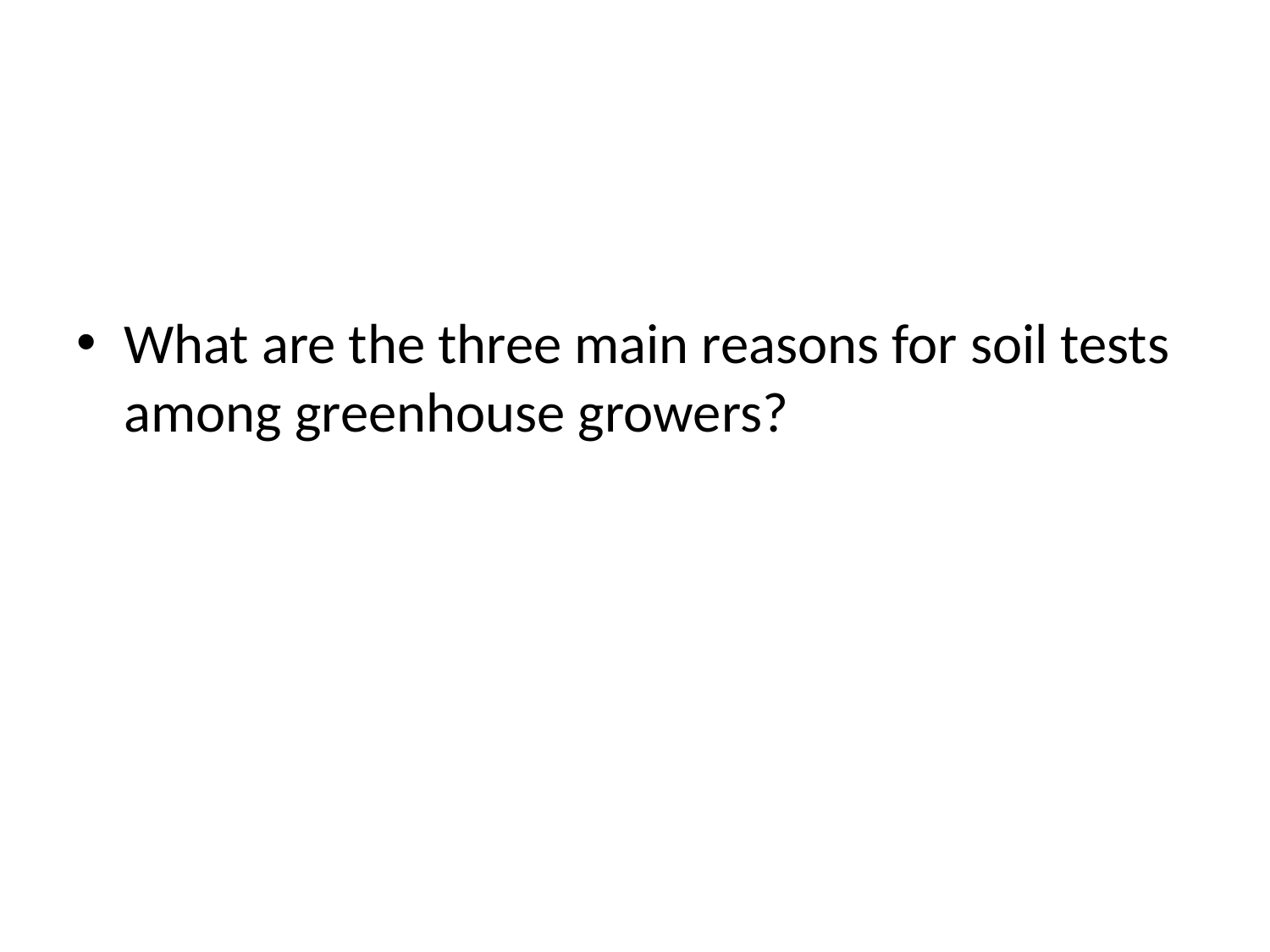

#

What are the three main reasons for soil tests among greenhouse growers?